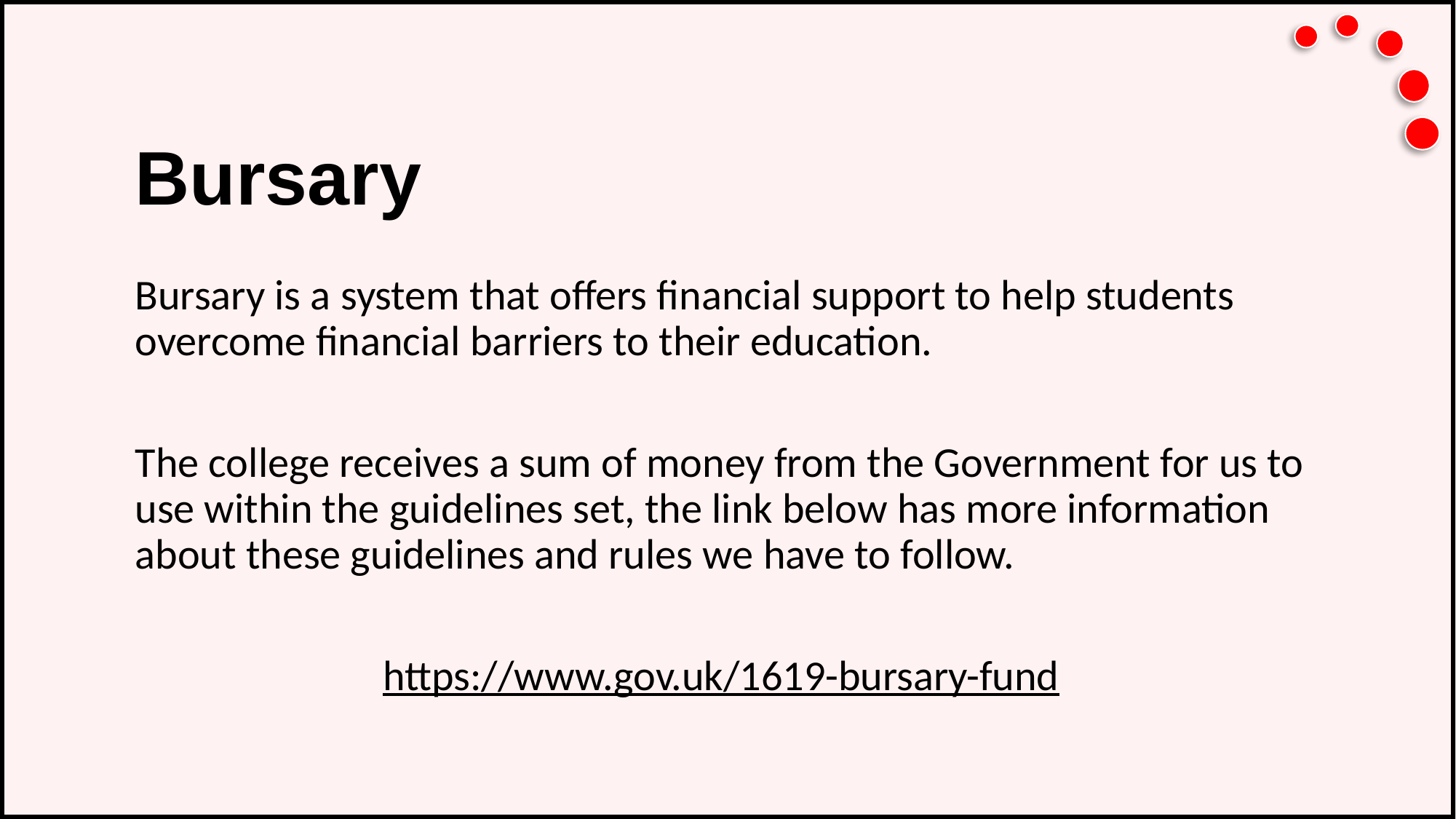

# Bursary
Bursary is a system that offers financial support to help students overcome financial barriers to their education.

The college receives a sum of money from the Government for us to use within the guidelines set, the link below has more information about these guidelines and rules we have to follow.

https://www.gov.uk/1619-bursary-fund